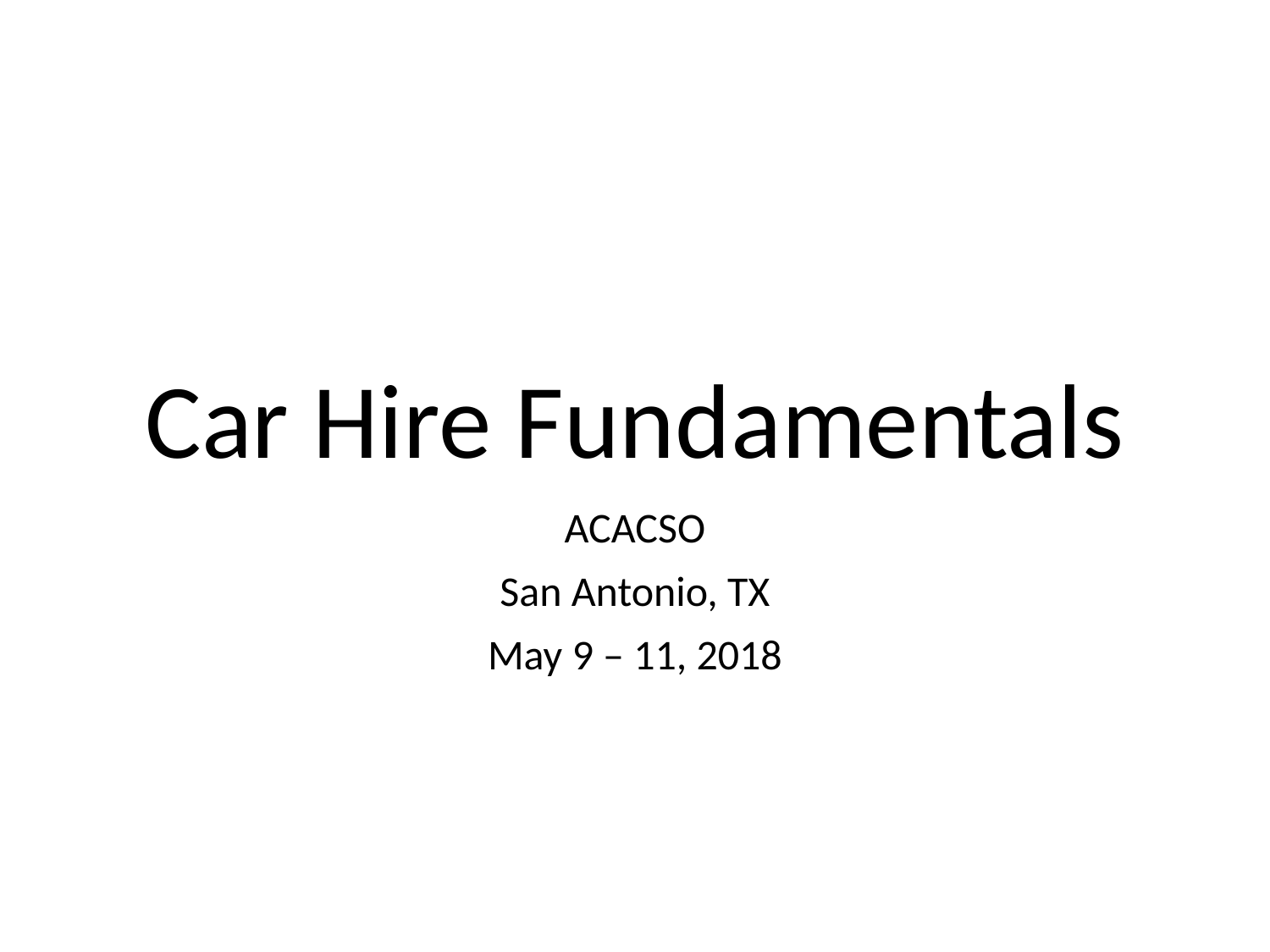

# Car Hire Fundamentals
ACACSO
San Antonio, TX
May 9 – 11, 2018